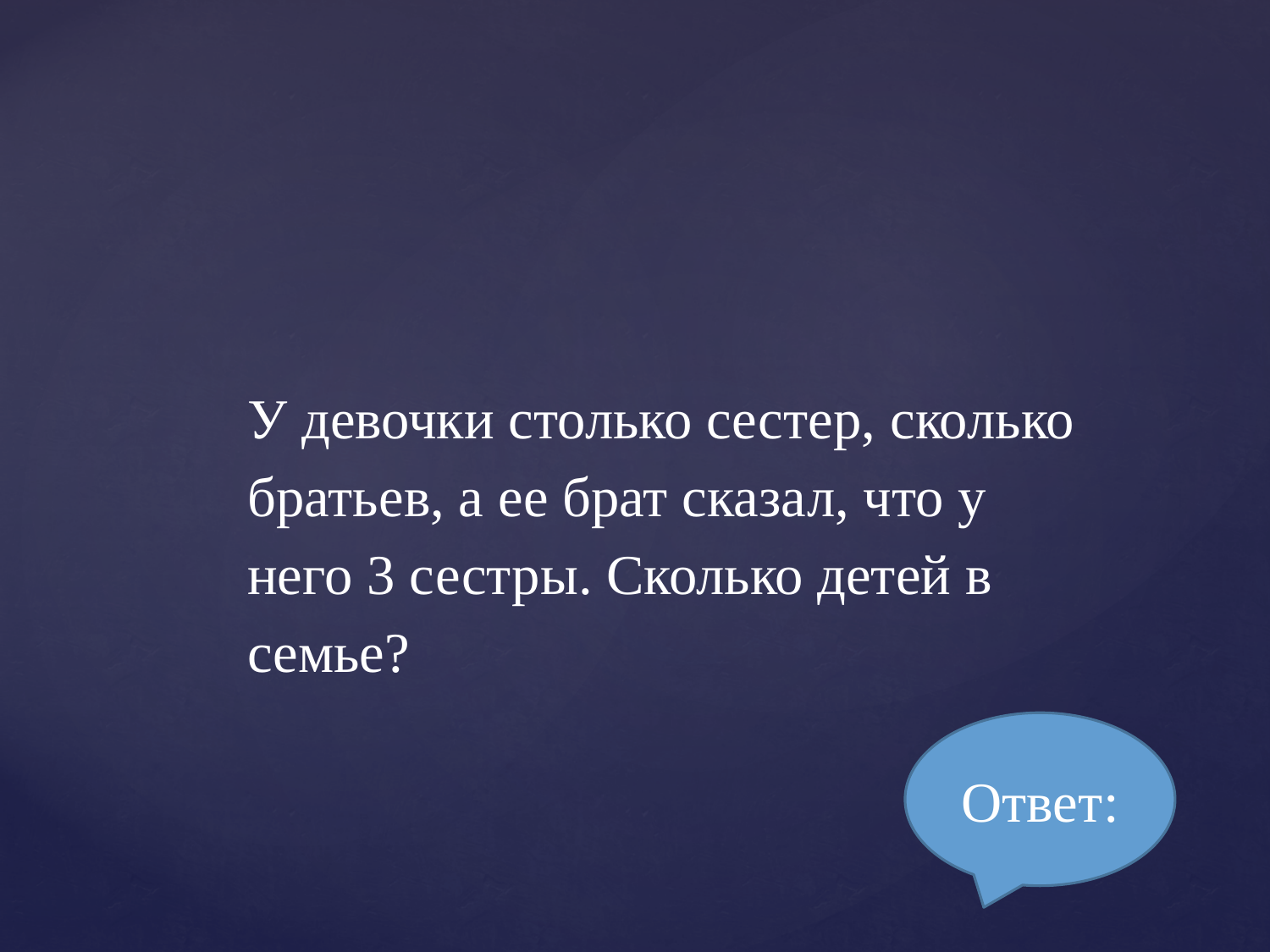

У девочки столько сестер, сколько братьев, а ее брат сказал, что у него 3 сестры. Сколько детей в семье?
Ответ: